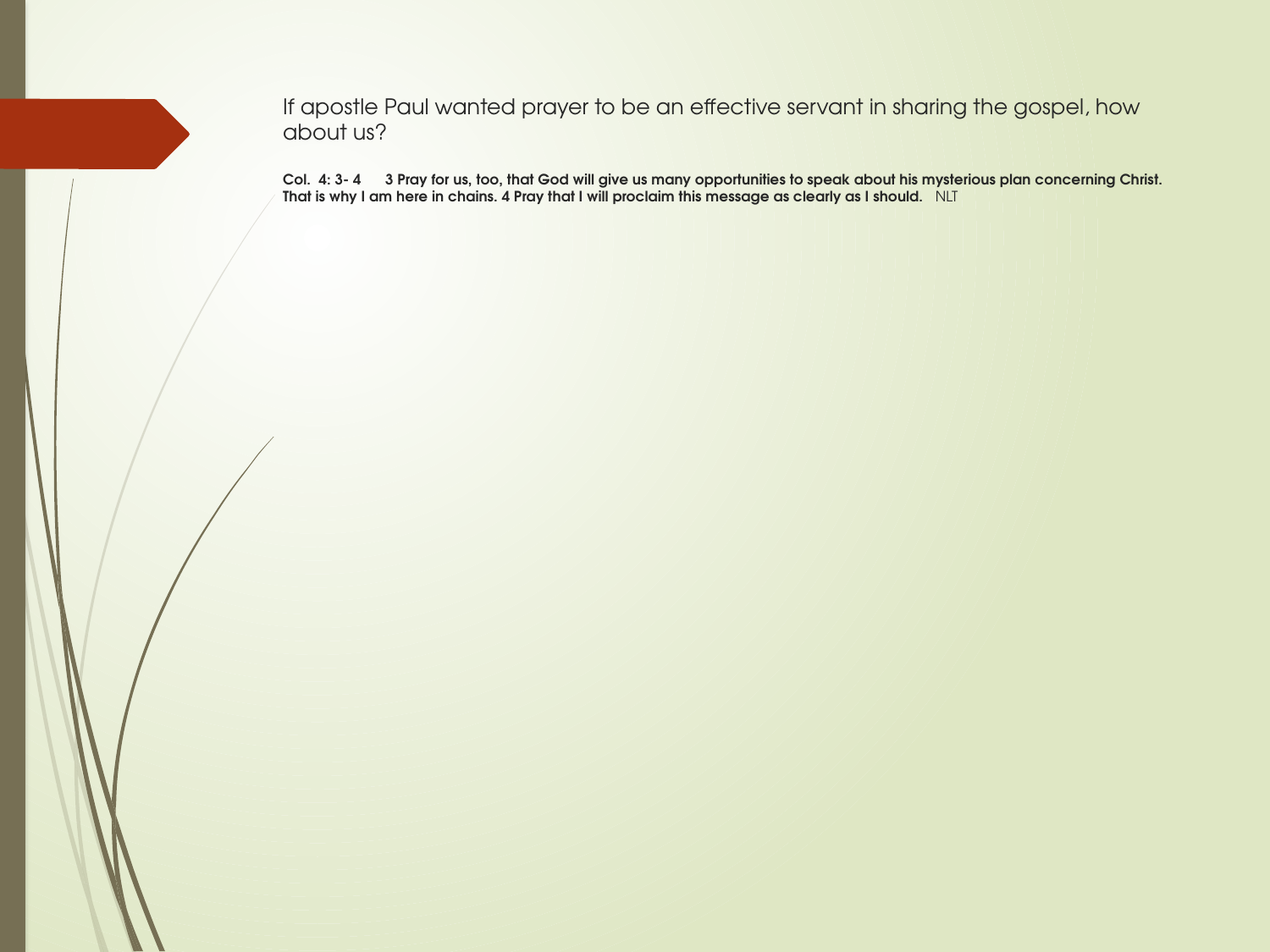

# If apostle Paul wanted prayer to be an effective servant in sharing the gospel, how about us? Col.  4: 3- 4      3 Pray for us, too, that God will give us many opportunities to speak about his mysterious plan concerning Christ. That is why I am here in chains. 4 Pray that I will proclaim this message as clearly as I should.   NLT